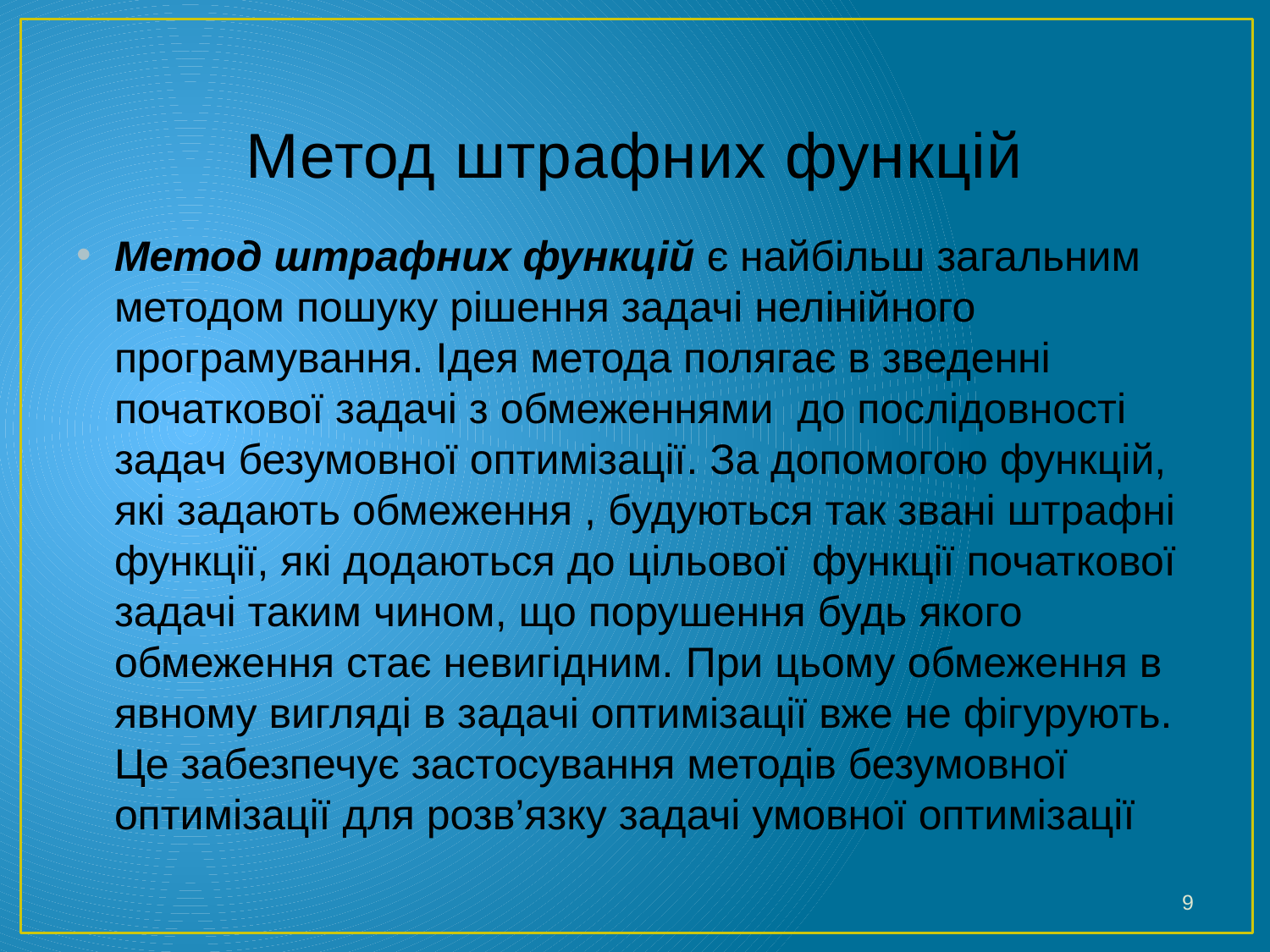

# Метод штрафних функцій
Метод штрафних функцій є найбільш загальним методом пошуку рішення задачі нелінійного програмування. Ідея метода полягає в зведенні початкової задачі з обмеженнями  до послідовності задач безумовної оптимізації. За допомогою функцій, які задають обмеження , будуються так звані штрафні функції, які додаються до цільової  функції початкової задачі таким чином, що порушення будь якого обмеження стає невигідним. При цьому обмеження в явному вигляді в задачі оптимізації вже не фігурують. Це забезпечує застосування методів безумовної оптимізації для розв’язку задачі умовної оптимізації
9